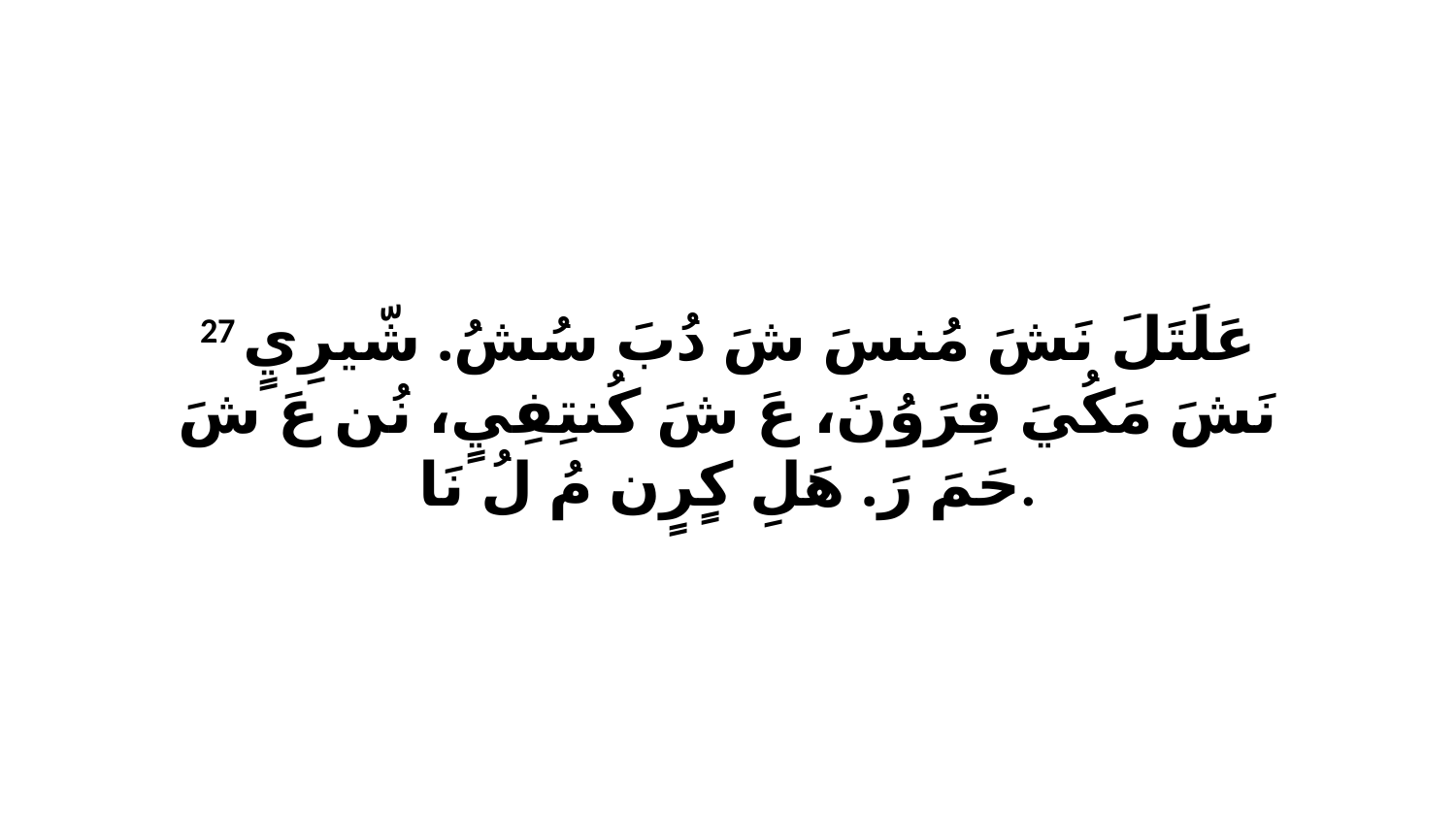

27 عَلَتَلَ نَشَ مُنسَ شَ دُبَ سُشُ. شّيرِيٍ نَشَ مَكُيَ قِرَوُنَ، عَ شَ كُنتِفِيٍ، نُن عَ شَ حَمَ رَ. هَلِ كٍرٍن مُ لُ نَا.